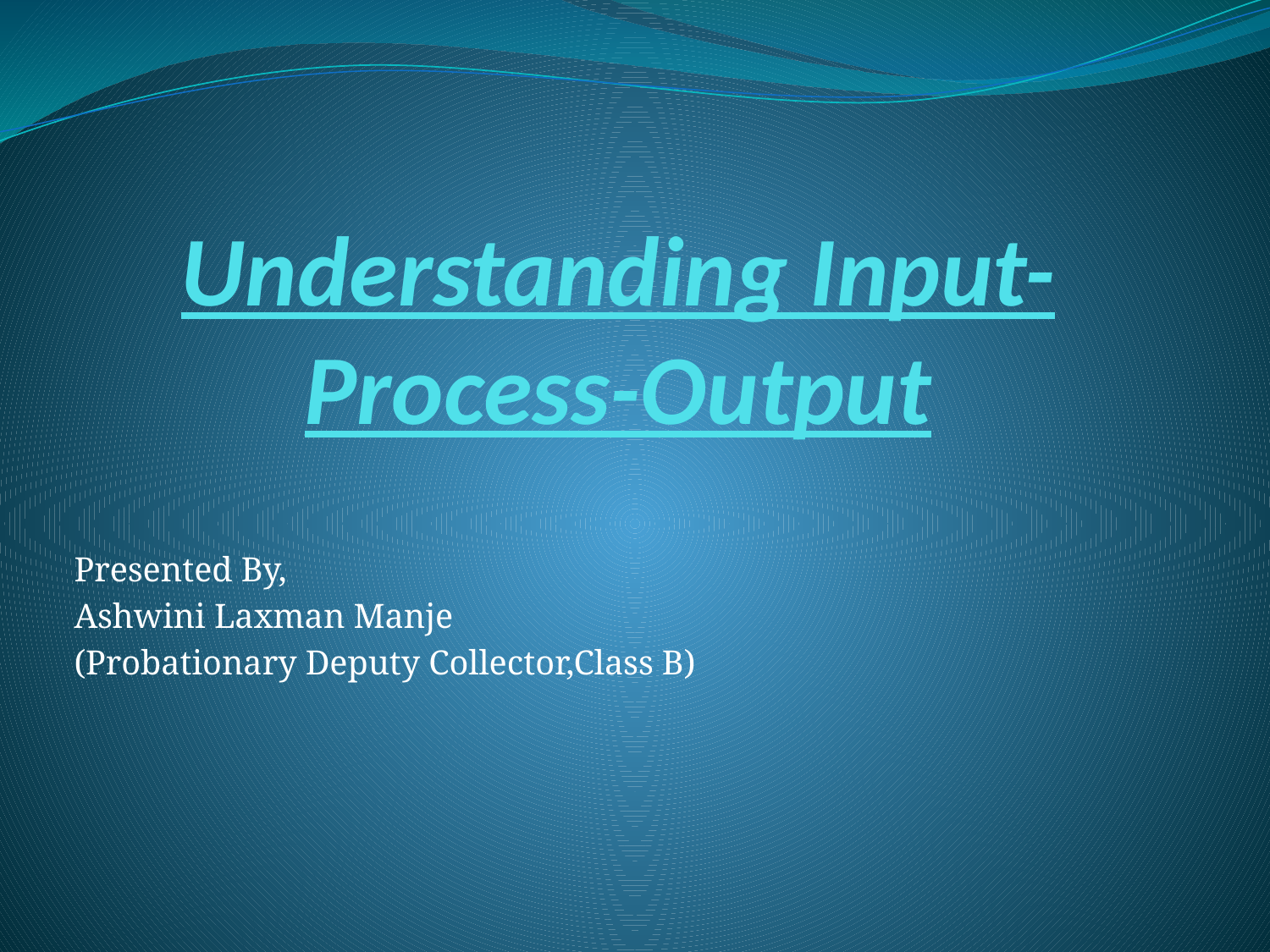

# Understanding Input- Process-Output

Presented By,
Ashwini Laxman Manje
(Probationary Deputy Collector,Class B)